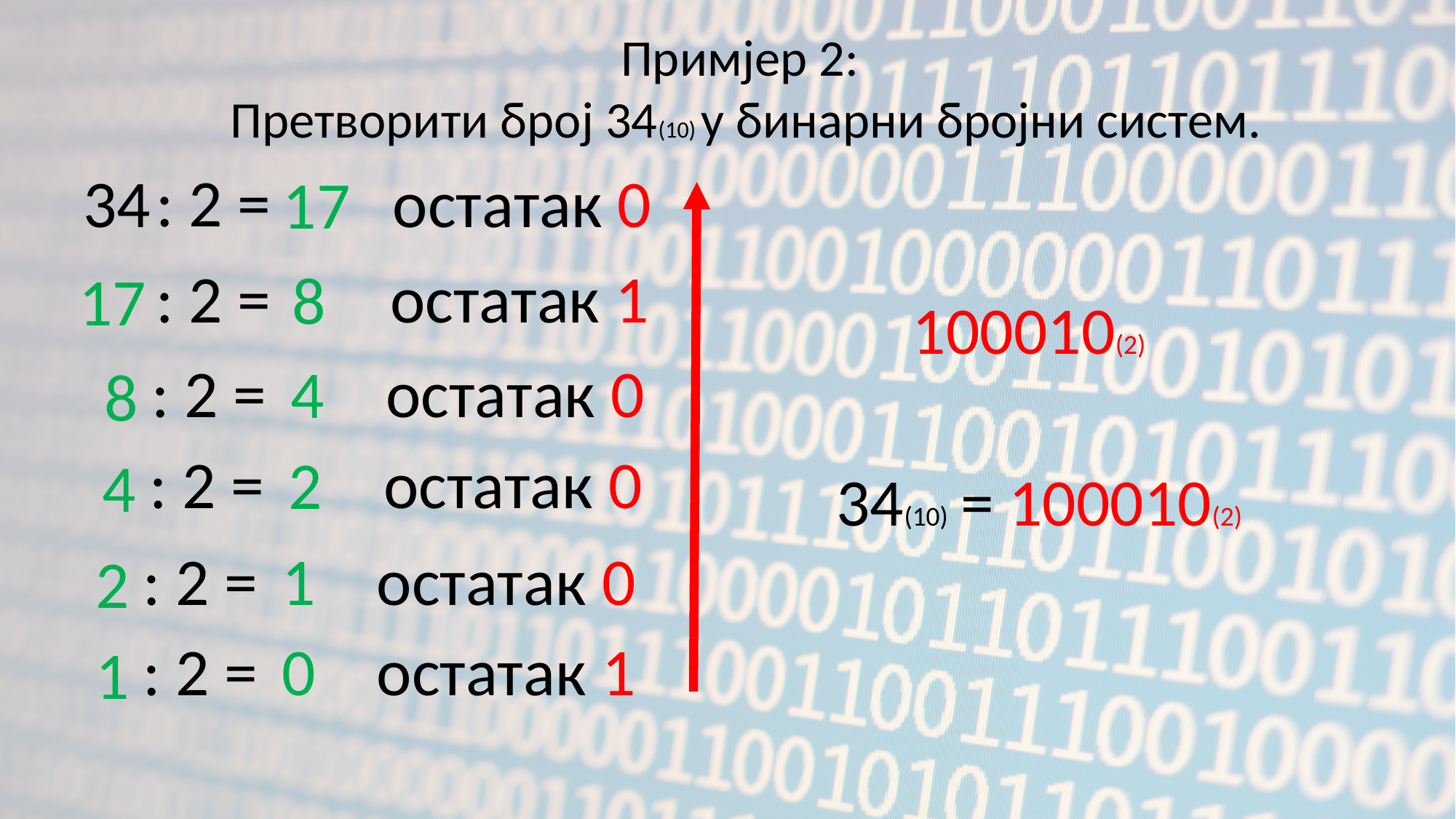

# Примјер 2: Претворити број 34(10) у бинарни бројни систем.
: 2 =
34
остатак 0
17
: 2 =
остатак 1
8
17
100010(2)
: 2 =
остатак 0
4
  8
: 2 =
остатак 0
2
  4
34(10)  = 100010(2)
: 2 =
остатак 0
1
  2
: 2 =
остатак 1
0
  1